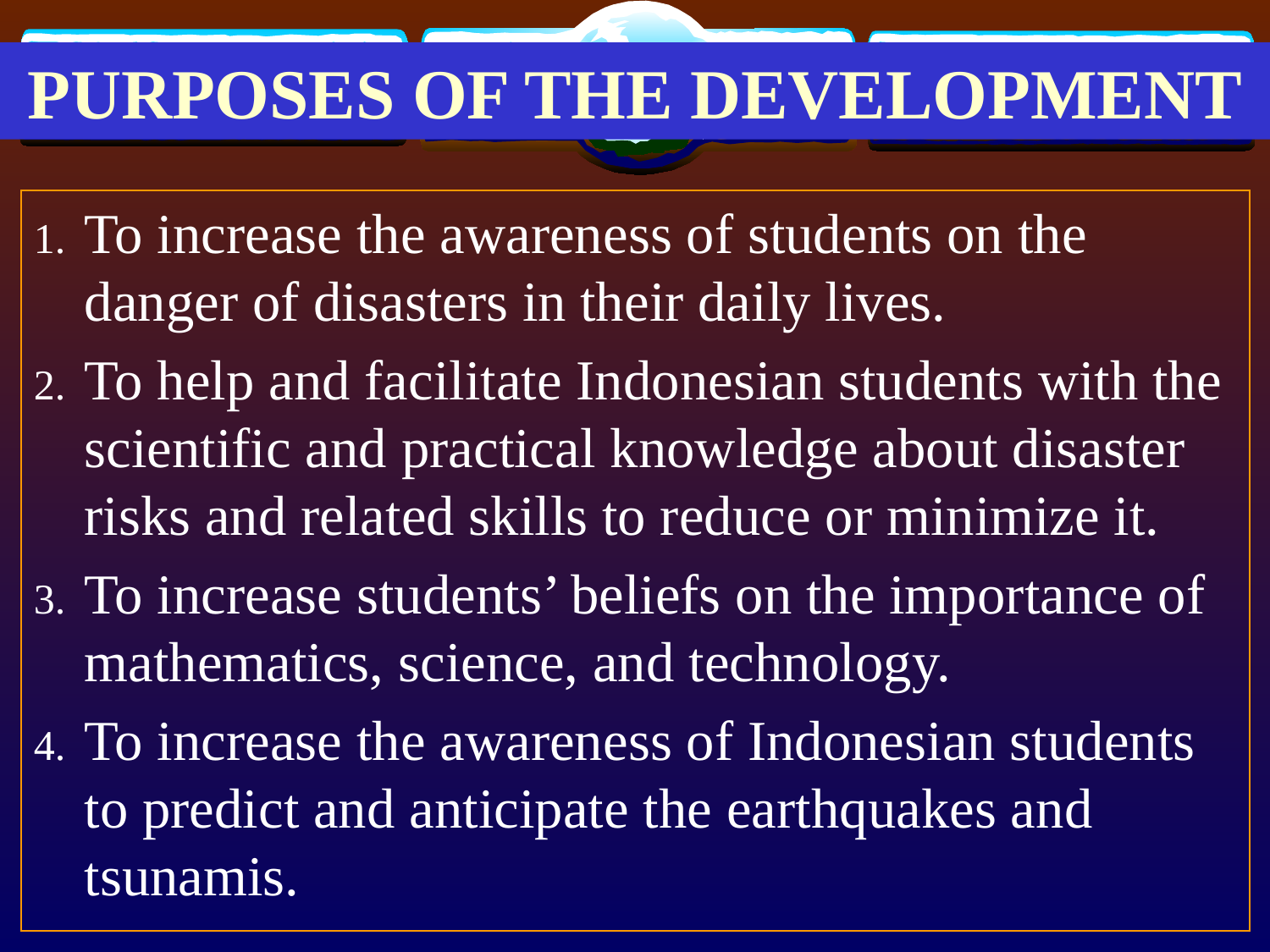

PURPOSES OF THE DEVELOPMENT
To increase the awareness of students on the danger of disasters in their daily lives.
To help and facilitate Indonesian students with the scientific and practical knowledge about disaster risks and related skills to reduce or minimize it.
To increase students’ beliefs on the importance of  mathematics, science, and technology.
To increase the awareness of Indonesian students to predict and anticipate the earthquakes and tsunamis.